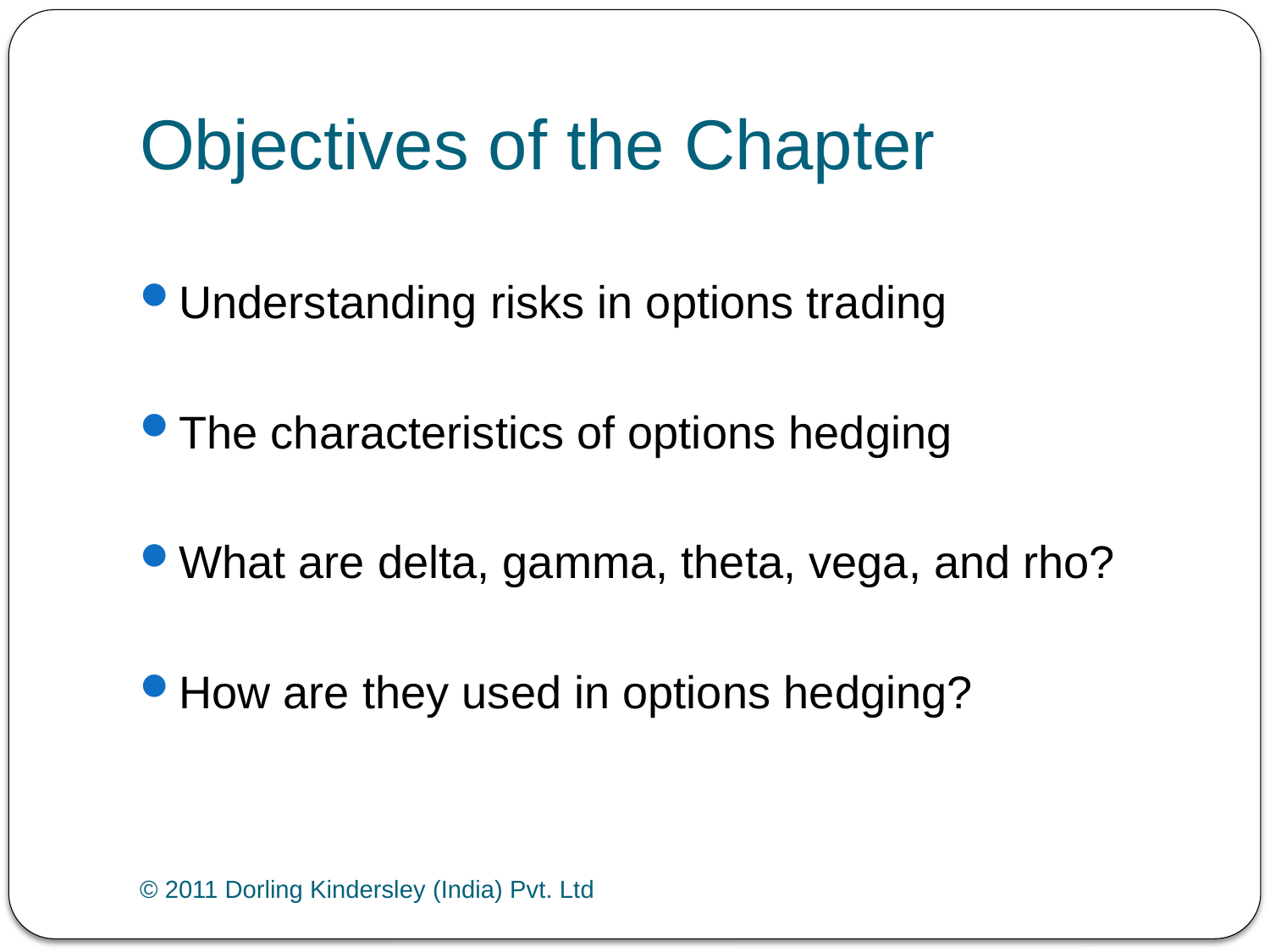

# Objectives of the Chapter

Understanding risks in options trading

The characteristics of options hedging

What are delta, gamma, theta, vega, and rho?

How are they used in options hedging?
© 2011 Dorling Kindersley (India) Pvt. Ltd